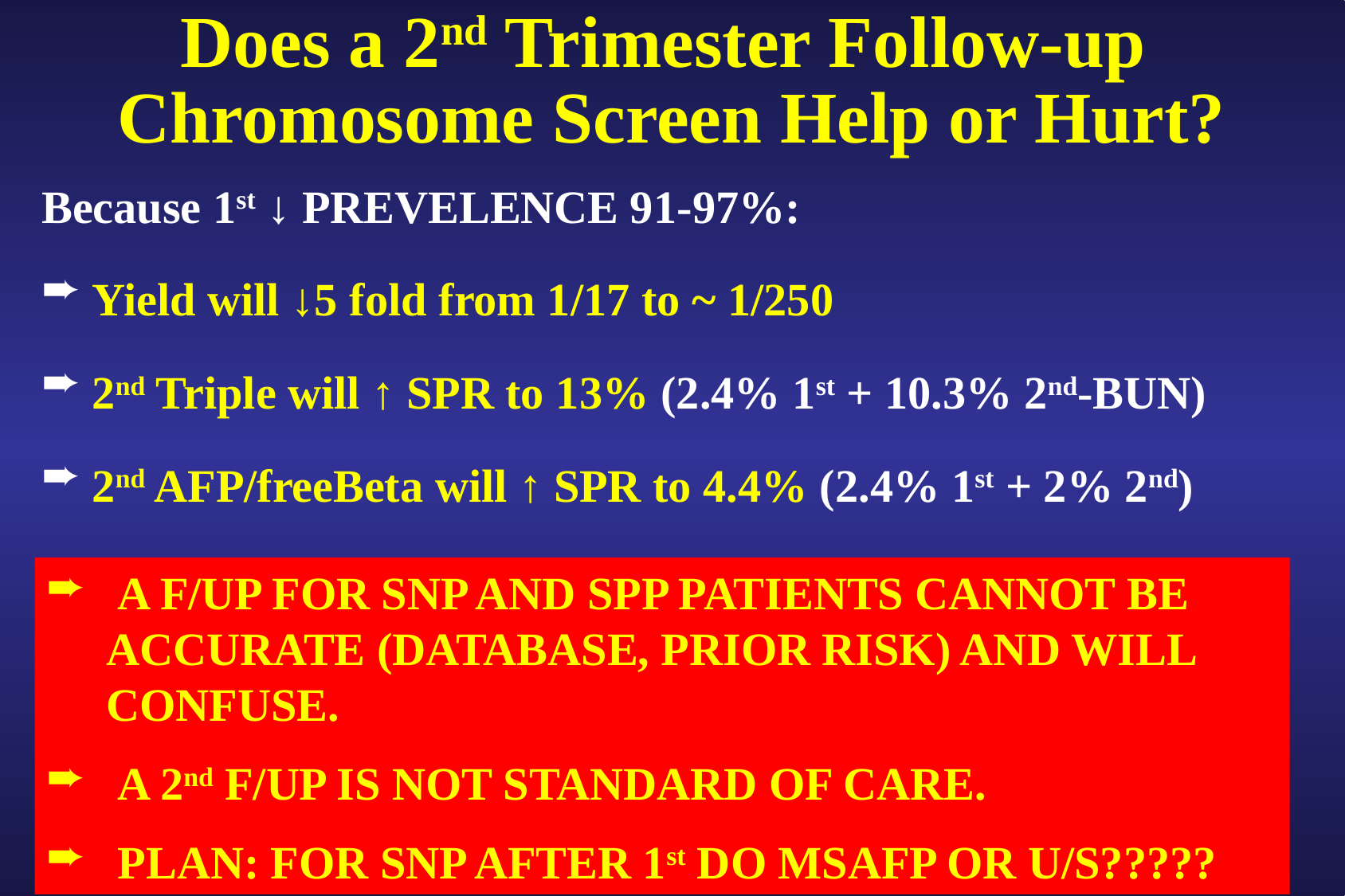

Does a 2nd Trimester Follow-up
Chromosome Screen Help or Hurt?
Because 1st ↓ PREVELENCE 91-97%:

 Yield will ↓5 fold from 1/17 to ~ 1/250

 2nd Triple will ↑ SPR to 13% (2.4% 1st + 10.3% 2nd-BUN)

 2nd AFP/freeBeta will ↑ SPR to 4.4% (2.4% 1st + 2% 2nd)
 A F/UP FOR SNP AND SPP PATIENTS CANNOT BE   ACCURATE (DATABASE, PRIOR RISK) AND WILL CONFUSE.
 A 2nd F/UP IS NOT STANDARD OF CARE.
 PLAN: FOR SNP AFTER 1st DO MSAFP OR U/S?????